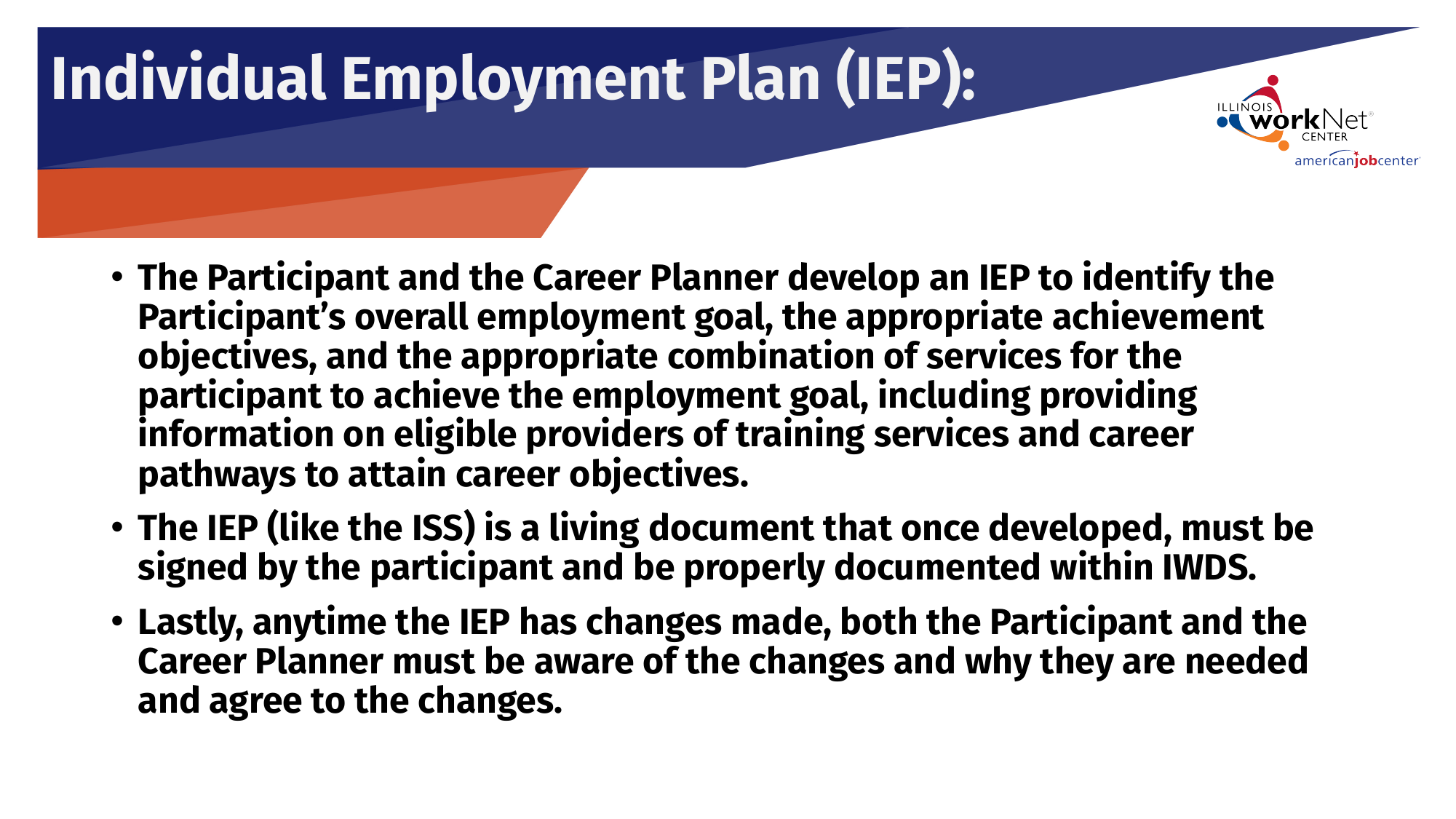

Individual Employment Plan (IEP):
The Participant and the Career Planner develop an IEP to identify the Participant’s overall employment goal, the appropriate achievement objectives, and the appropriate combination of services for the participant to achieve the employment goal, including providing information on eligible providers of training services and career pathways to attain career objectives.
The IEP (like the ISS) is a living document that once developed, must be signed by the participant and be properly documented within IWDS.
Lastly, anytime the IEP has changes made, both the Participant and the Career Planner must be aware of the changes and why they are needed and agree to the changes.